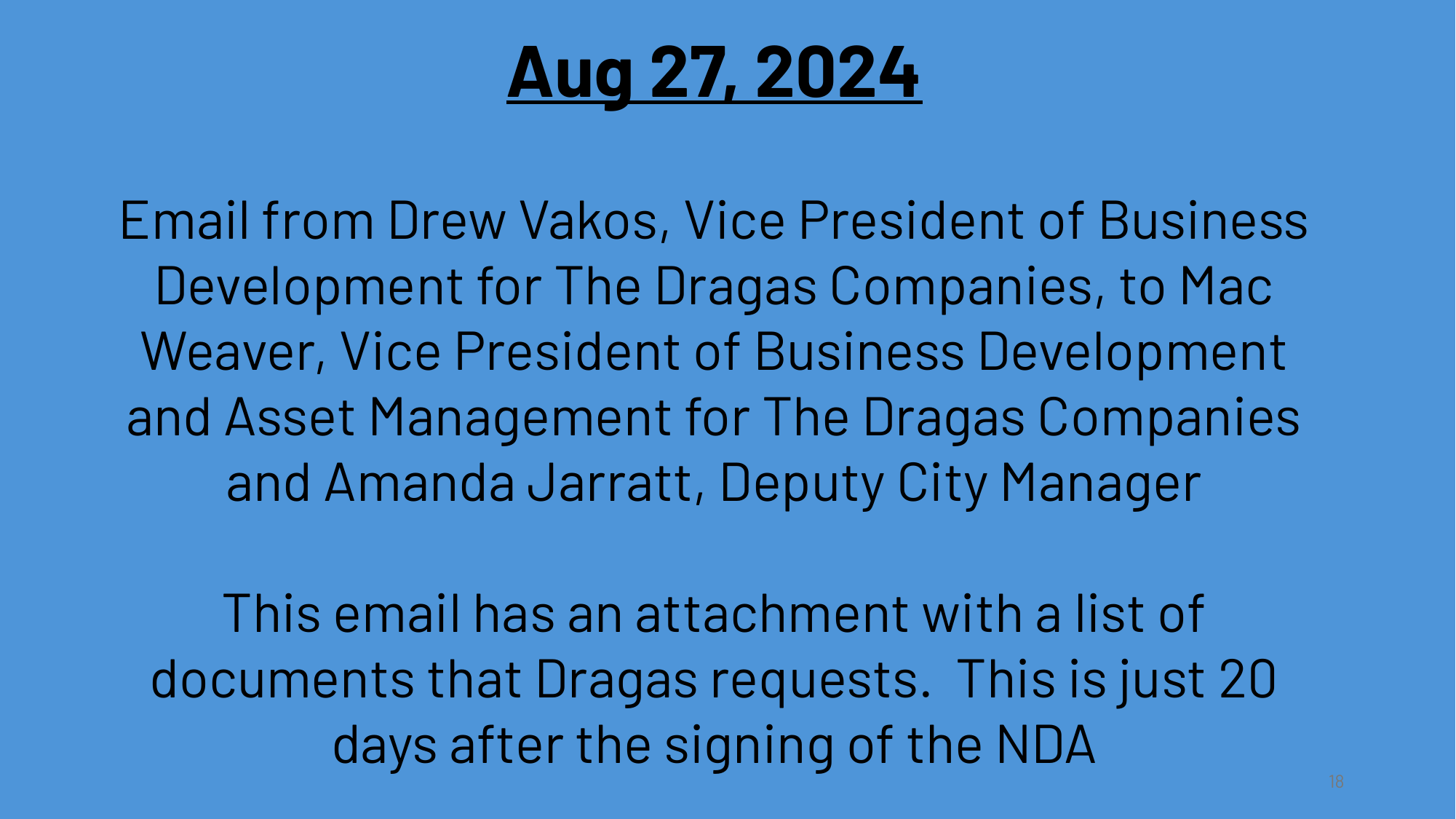

Aug 27, 2024

Email from Drew Vakos, Vice President of Business Development for The Dragas Companies, to Mac Weaver, Vice President of Business Development and Asset Management for The Dragas Companies and Amanda Jarratt, Deputy City Manager

This email has an attachment with a list of documents that Dragas requests.  This is just 20 days after the signing of the NDA
18